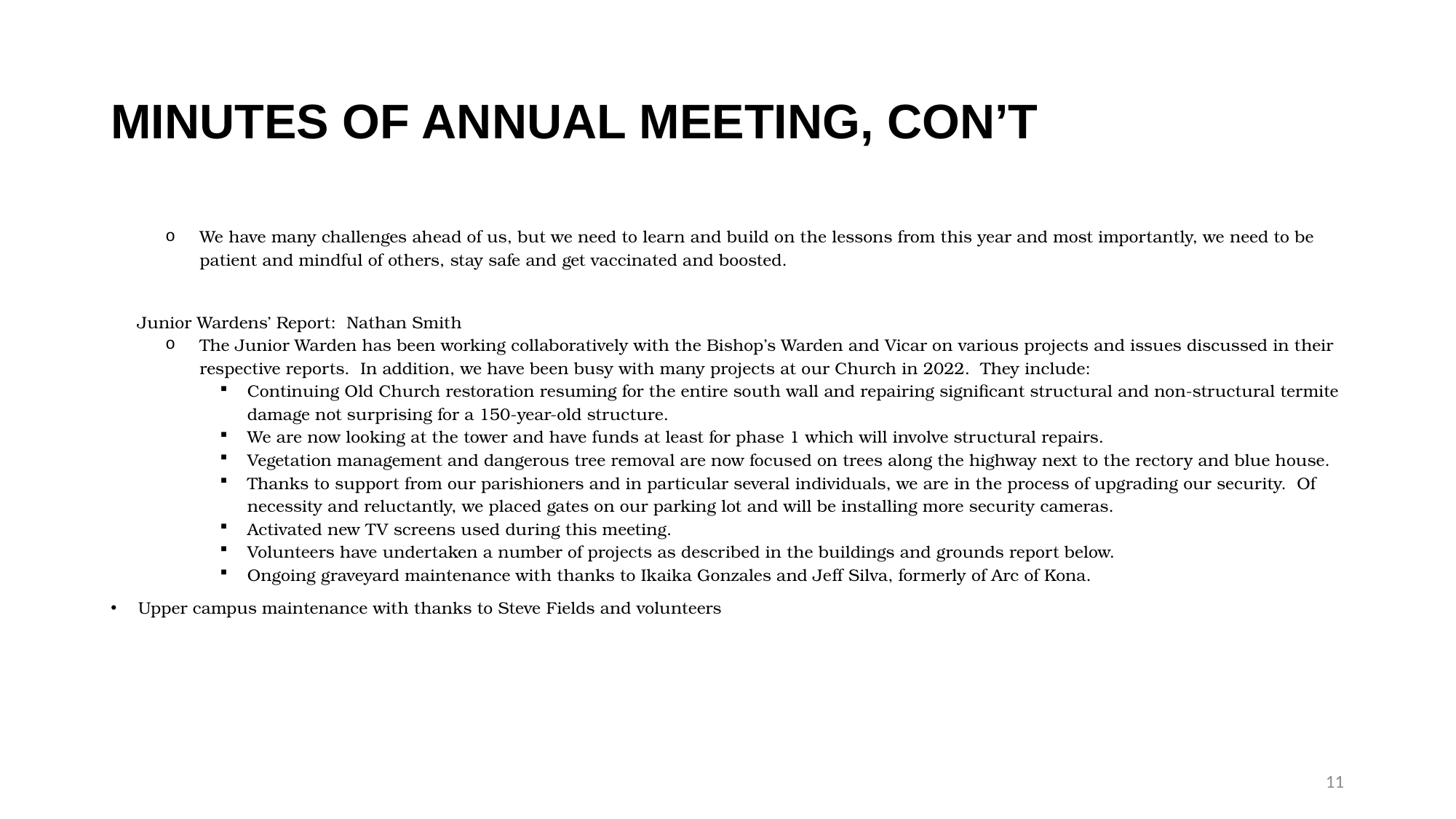

# MINUTES OF ANNUAL MEETING, CON’T
We have many challenges ahead of us, but we need to learn and build on the lessons from this year and most importantly, we need to be patient and mindful of others, stay safe and get vaccinated and boosted.

     Junior Wardens’ Report:  Nathan Smith
The Junior Warden has been working collaboratively with the Bishop’s Warden and Vicar on various projects and issues discussed in their respective reports.  In addition, we have been busy with many projects at our Church in 2022.  They include:
Continuing Old Church restoration resuming for the entire south wall and repairing significant structural and non-structural termite damage not surprising for a 150-year-old structure.
We are now looking at the tower and have funds at least for phase 1 which will involve structural repairs.
Vegetation management and dangerous tree removal are now focused on trees along the highway next to the rectory and blue house.
Thanks to support from our parishioners and in particular several individuals, we are in the process of upgrading our security.  Of necessity and reluctantly, we placed gates on our parking lot and will be installing more security cameras.
Activated new TV screens used during this meeting.
Volunteers have undertaken a number of projects as described in the buildings and grounds report below.
Ongoing graveyard maintenance with thanks to Ikaika Gonzales and Jeff Silva, formerly of Arc of Kona.
Upper campus maintenance with thanks to Steve Fields and volunteers
11